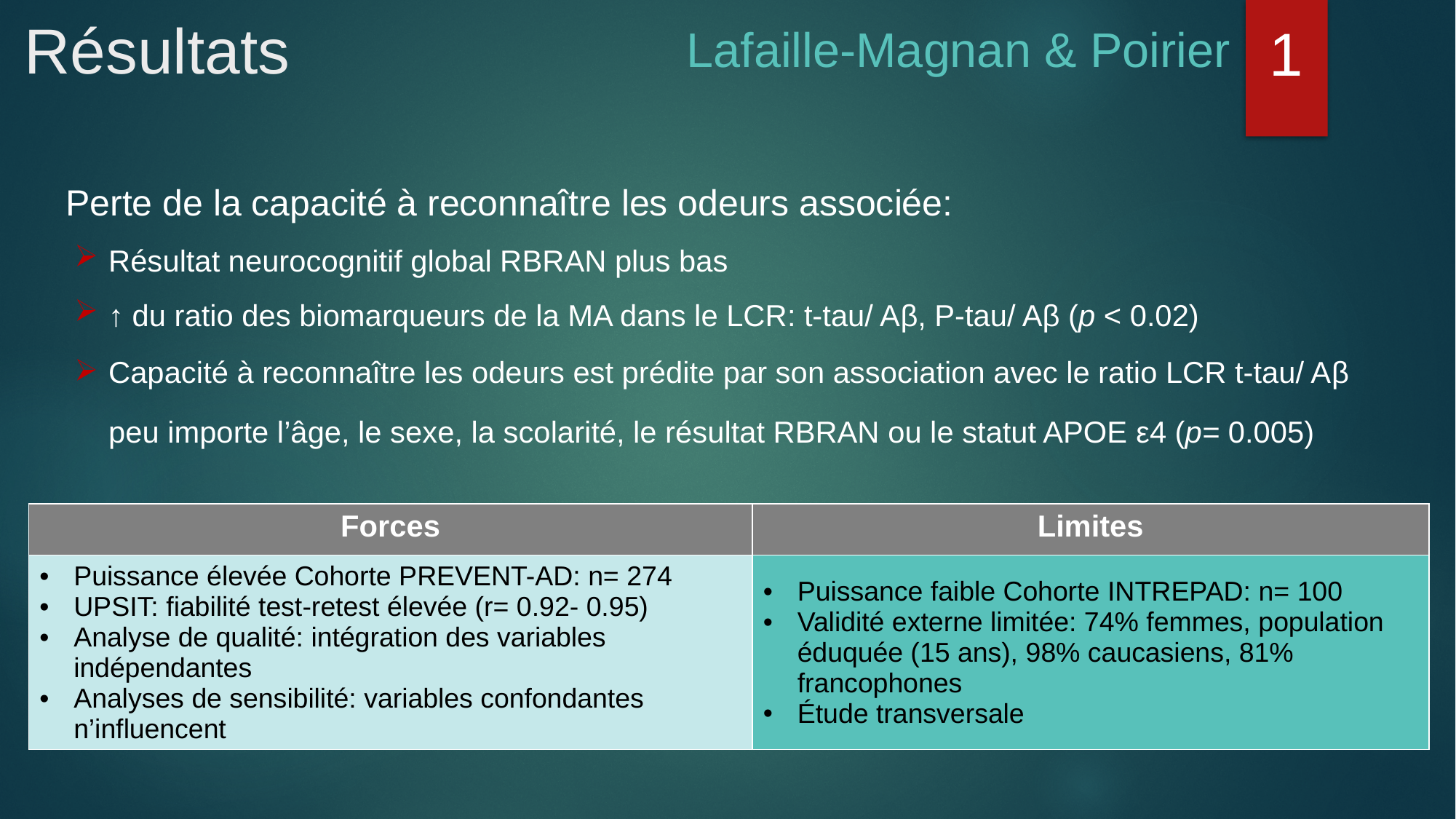

Résultats
1
# Lafaille-Magnan & Poirier
Perte de la capacité à reconnaître les odeurs associée:
Résultat neurocognitif global RBRAN plus bas
↑ du ratio des biomarqueurs de la MA dans le LCR: t-tau/ Aβ, P-tau/ Aβ (p < 0.02)
Capacité à reconnaître les odeurs est prédite par son association avec le ratio LCR t-tau/ Aβ peu importe l’âge, le sexe, la scolarité, le résultat RBRAN ou le statut APOE ε4 (p= 0.005)
| Forces | Limites |
| --- | --- |
| Puissance élevée Cohorte PREVENT-AD: n= 274 UPSIT: fiabilité test-retest élevée (r= 0.92- 0.95) Analyse de qualité: intégration des variables indépendantes Analyses de sensibilité: variables confondantes n’influencent | Puissance faible Cohorte INTREPAD: n= 100 Validité externe limitée: 74% femmes, population éduquée (15 ans), 98% caucasiens, 81% francophones Étude transversale |